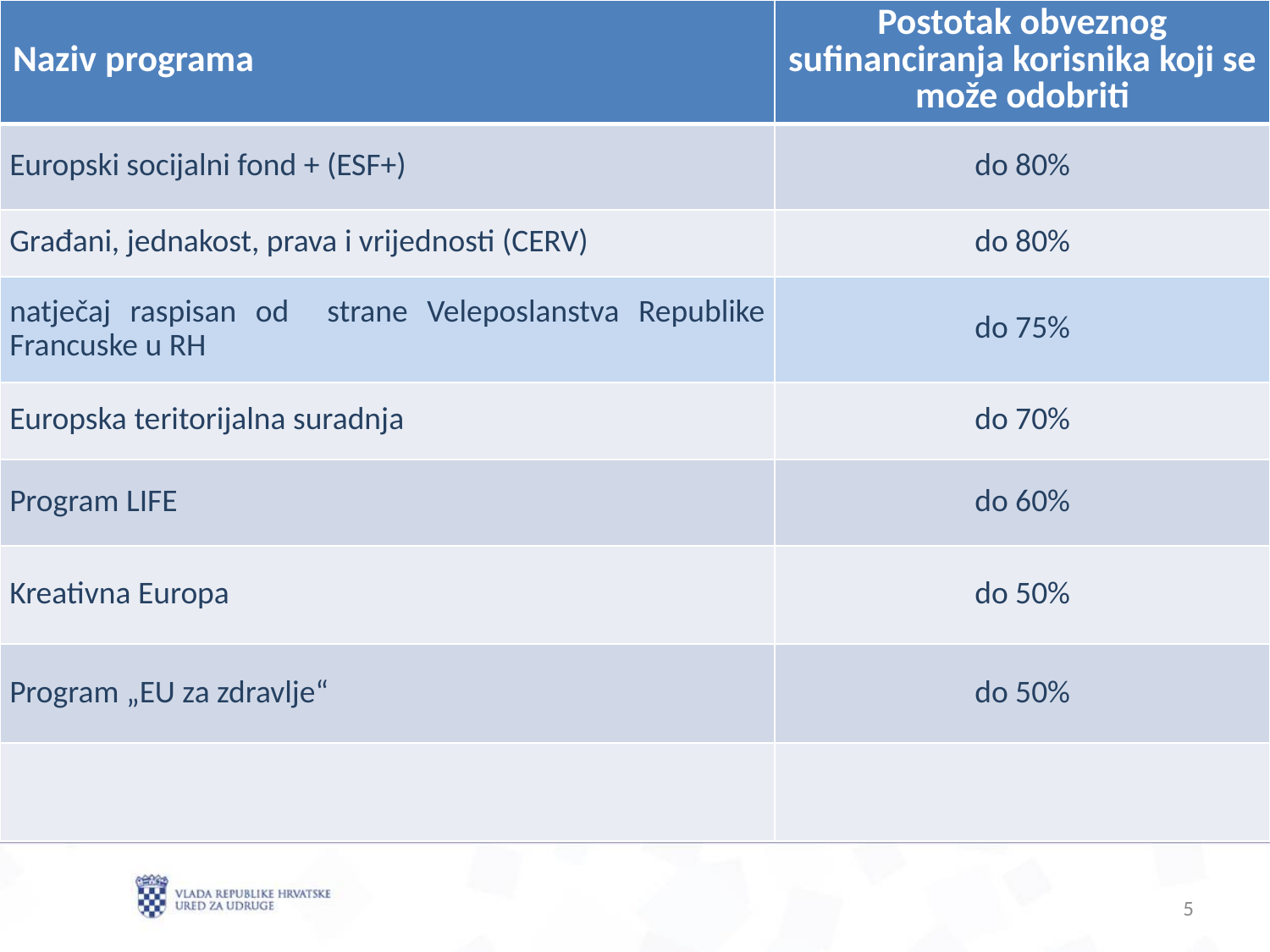

| Naziv programa | Postotak obveznog sufinanciranja korisnika koji se može odobriti |
| --- | --- |
| Europski socijalni fond + (ESF+) | do 80% |
| Građani, jednakost, prava i vrijednosti (CERV) | do 80% |
| natječaj raspisan od strane Veleposlanstva Republike Francuske u RH | do 75% |
| Europska teritorijalna suradnja | do 70% |
| Program LIFE | do 60% |
| Kreativna Europa | do 50% |
| Program „EU za zdravlje“ | do 50% |
|  |  |

5